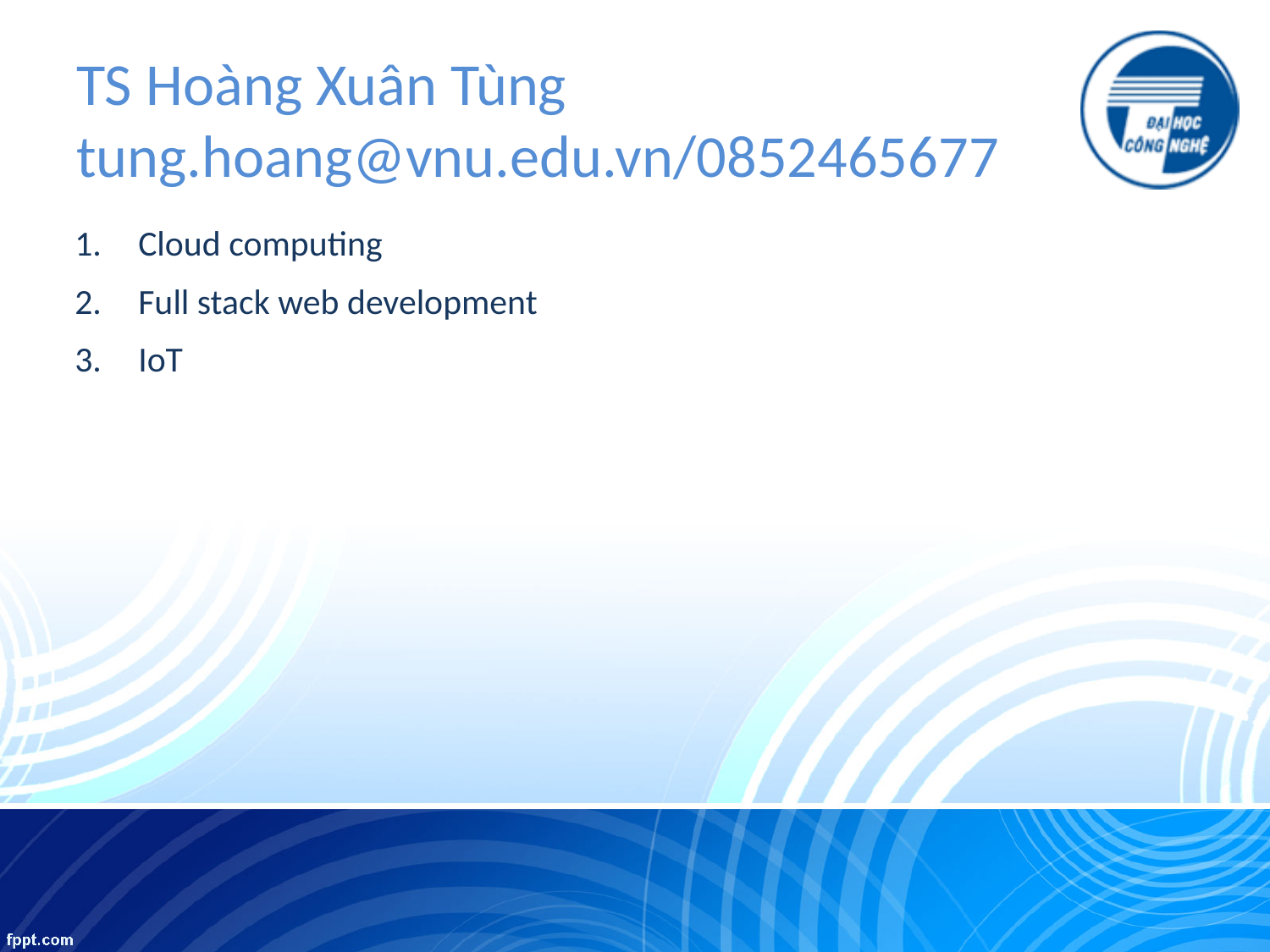

# TS Hoàng Xuân Tùng tung.hoang@vnu.edu.vn/0852465677
Cloud computing
Full stack web development
IoT